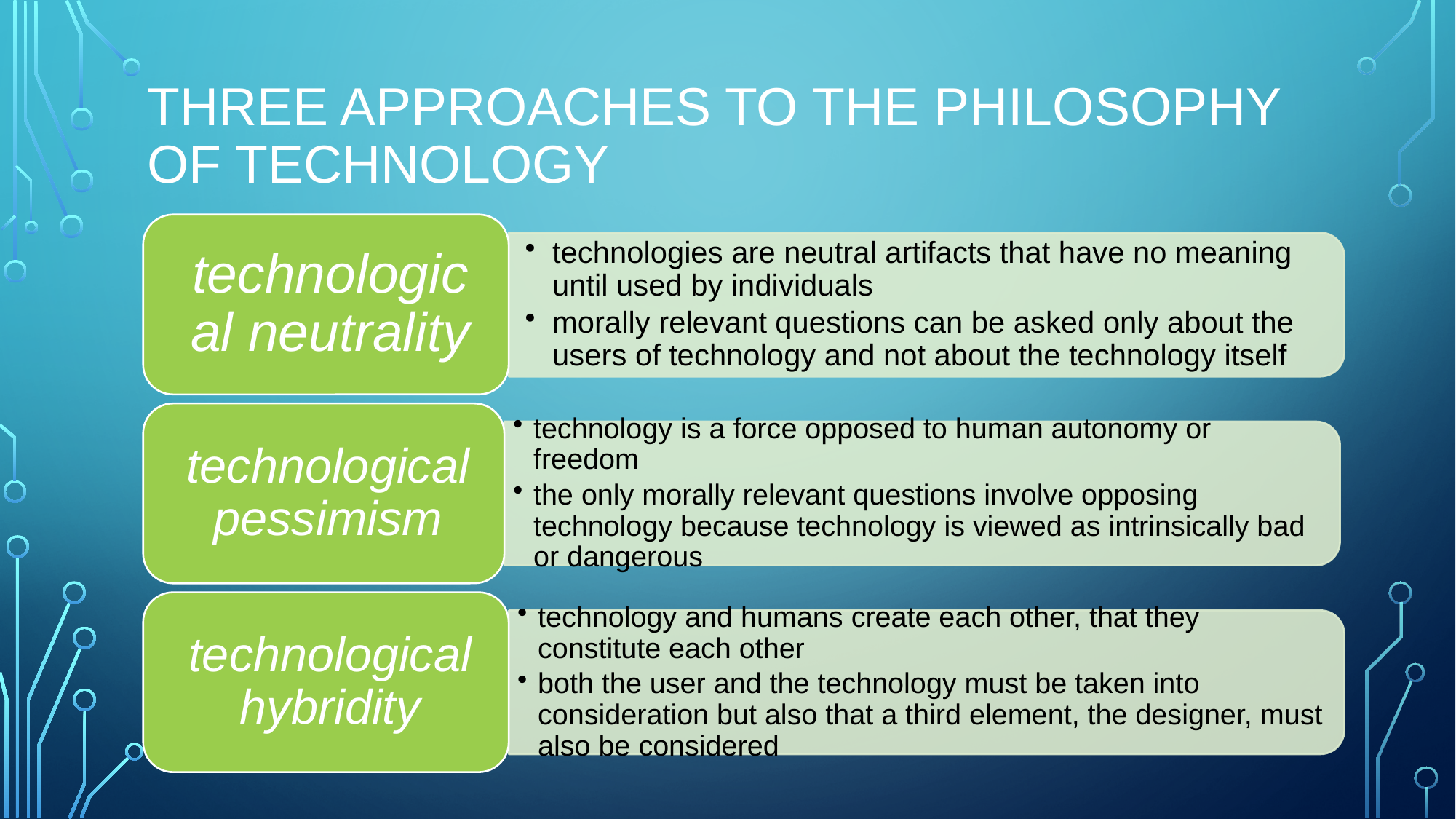

# Three Approaches to the Philosophy of technology
technologies are neutral artifacts that have no meaning until used by individuals
morally relevant questions can be asked only about the users of technology and not about the technology itself
technological neutrality
technology is a force opposed to human autonomy or freedom
the only morally relevant questions involve opposing technology because technology is viewed as intrinsically bad or dangerous
technological pessimism
technology and humans create each other, that they constitute each other
both the user and the technology must be taken into consideration but also that a third element, the designer, must also be considered
technological hybridity